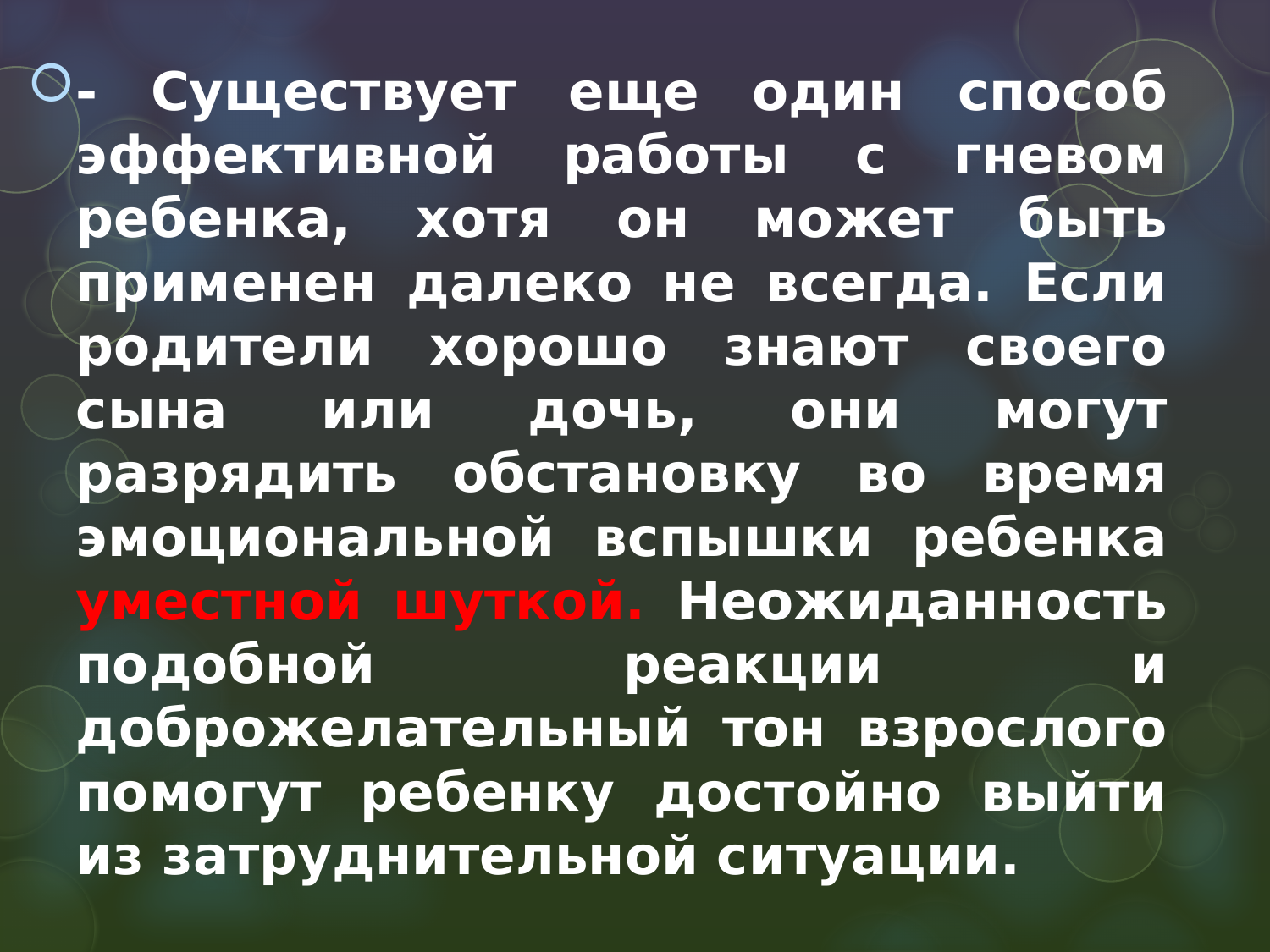

#
- Существует еще один способ эффективной работы с гневом ребенка, хотя он может быть применен далеко не всегда. Если родители хорошо знают своего сына или дочь, они могут разрядить обстановку во время эмоциональной вспышки ребенка уместной шуткой. Неожиданность подобной реакции и доброжелательный тон взрослого помогут ребенку достойно выйти из затруднительной ситуации.